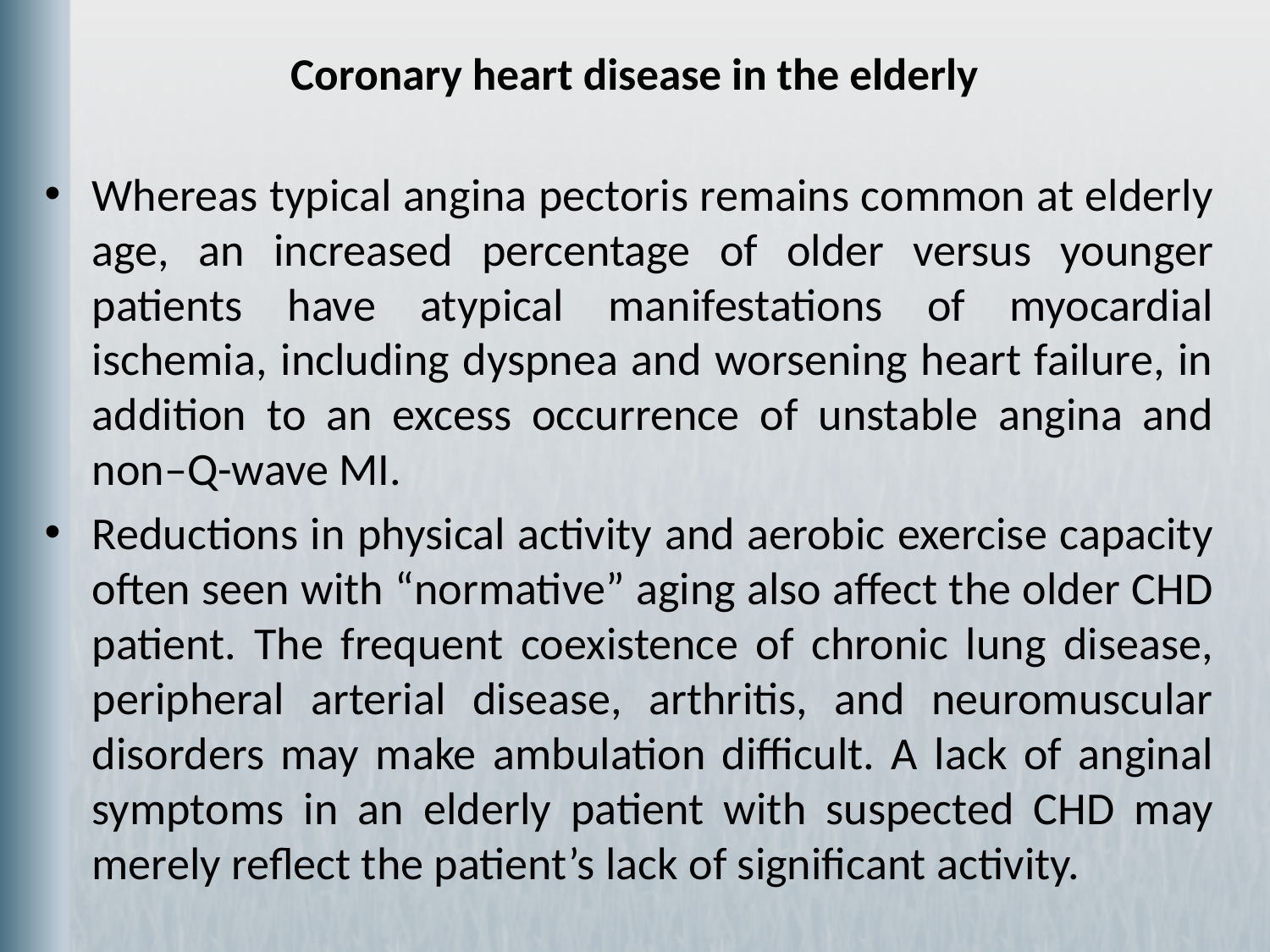

# Coronary heart disease in the elderly
Whereas typical angina pectoris remains common at elderly age, an increased percentage of older versus younger patients have atypical manifestations of myocardial ischemia, including dyspnea and worsening heart failure, in addition to an excess occurrence of unstable angina and non–Q-wave MI.
Reductions in physical activity and aerobic exercise capacity often seen with “normative” aging also affect the older CHD patient. The frequent coexistence of chronic lung disease, peripheral arterial disease, arthritis, and neuromuscular disorders may make ambulation difficult. A lack of anginal symptoms in an elderly patient with suspected CHD may merely reflect the patient’s lack of significant activity.